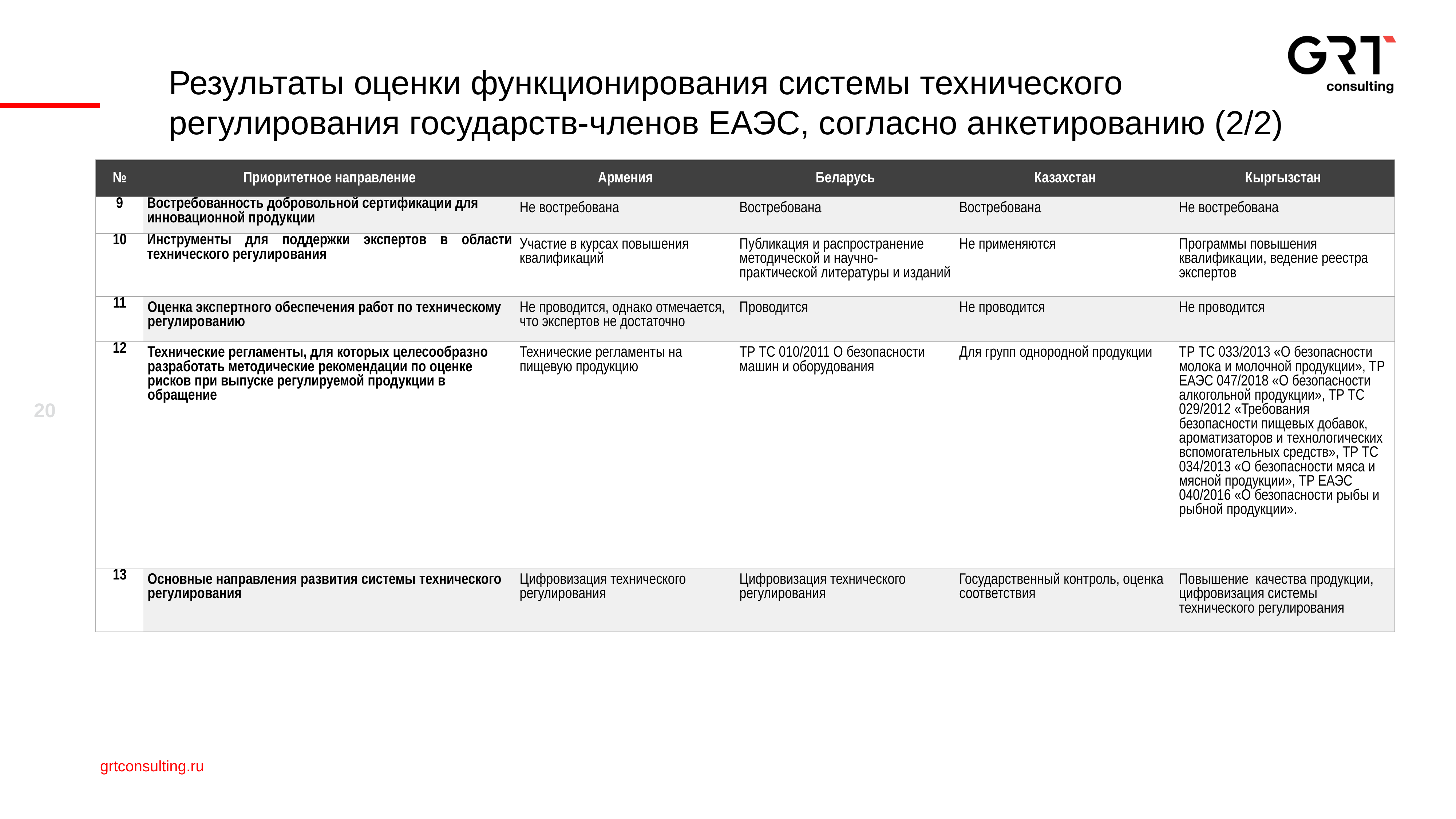

Результаты оценки функционирования системы технического регулирования государств-членов ЕАЭС, согласно анкетированию (2/2)
| № | Приоритетное направление | Армения | Беларусь | Казахстан | Кыргызстан |
| --- | --- | --- | --- | --- | --- |
| 9 | Востребованность добровольной сертификации для инновационной продукции | Не востребована | Востребована | Востребована | Не востребована |
| 10 | Инструменты для поддержки экспертов в области технического регулирования | Участие в курсах повышения квалификаций | Публикация и распространение методической и научно-практической литературы и изданий | Не применяются | Программы повышения квалификации, ведение реестра экспертов |
| 11 | Оценка экспертного обеспечения работ по техническому регулированию | Не проводится, однако отмечается, что экспертов не достаточно | Проводится | Не проводится | Не проводится |
| 12 | Технические регламенты, для которых целесообразно разработать методические рекомендации по оценке рисков при выпуске регулируемой продукции в обращение | Технические регламенты на пищевую продукцию | ТР ТС 010/2011 О безопасности машин и оборудования | Для групп однородной продукции | ТР ТС 033/2013 «О безопасности молока и молочной продукции», ТР ЕАЭС 047/2018 «О безопасности алкогольной продукции», ТР ТС 029/2012 «Требования безопасности пищевых добавок, ароматизаторов и технологических вспомогательных средств», ТР ТС 034/2013 «О безопасности мяса и мясной продукции», ТР ЕАЭС 040/2016 «О безопасности рыбы и рыбной продукции». |
| 13 | Основные направления развития системы технического регулирования | Цифровизация технического регулирования | Цифровизация технического регулирования | Государственный контроль, оценка соответствия | Повышение качества продукции, цифровизация системы технического регулирования |